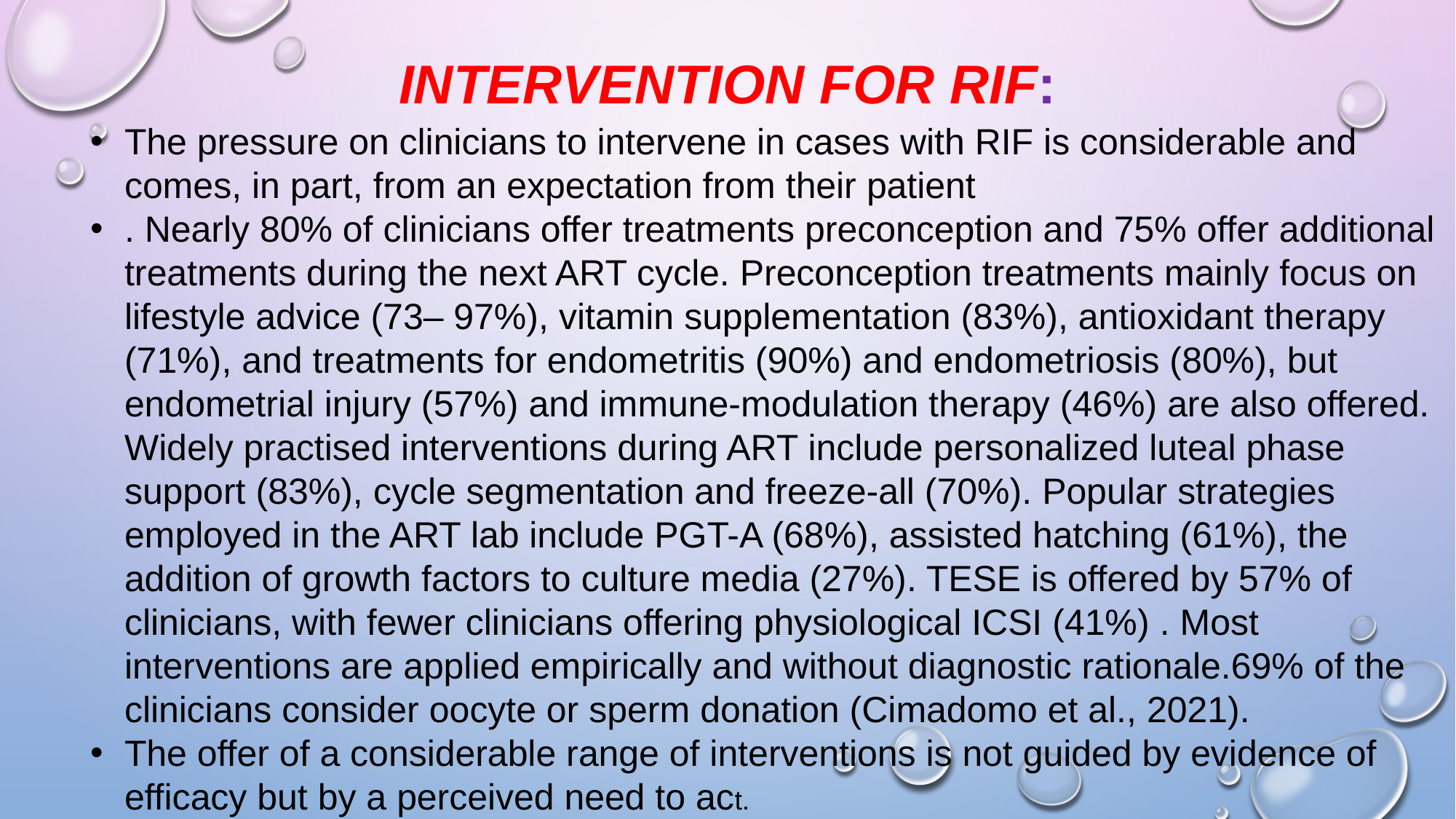

# Intervention for rif:
The pressure on clinicians to intervene in cases with RIF is considerable and comes, in part, from an expectation from their patient
. Nearly 80% of clinicians offer treatments preconception and 75% offer additional treatments during the next ART cycle. Preconception treatments mainly focus on lifestyle advice (73– 97%), vitamin supplementation (83%), antioxidant therapy (71%), and treatments for endometritis (90%) and endometriosis (80%), but endometrial injury (57%) and immune-modulation therapy (46%) are also offered. Widely practised interventions during ART include personalized luteal phase support (83%), cycle segmentation and freeze-all (70%). Popular strategies employed in the ART lab include PGT-A (68%), assisted hatching (61%), the addition of growth factors to culture media (27%). TESE is offered by 57% of clinicians, with fewer clinicians offering physiological ICSI (41%) . Most interventions are applied empirically and without diagnostic rationale.69% of the clinicians consider oocyte or sperm donation (Cimadomo et al., 2021).
The offer of a considerable range of interventions is not guided by evidence of efficacy but by a perceived need to act.